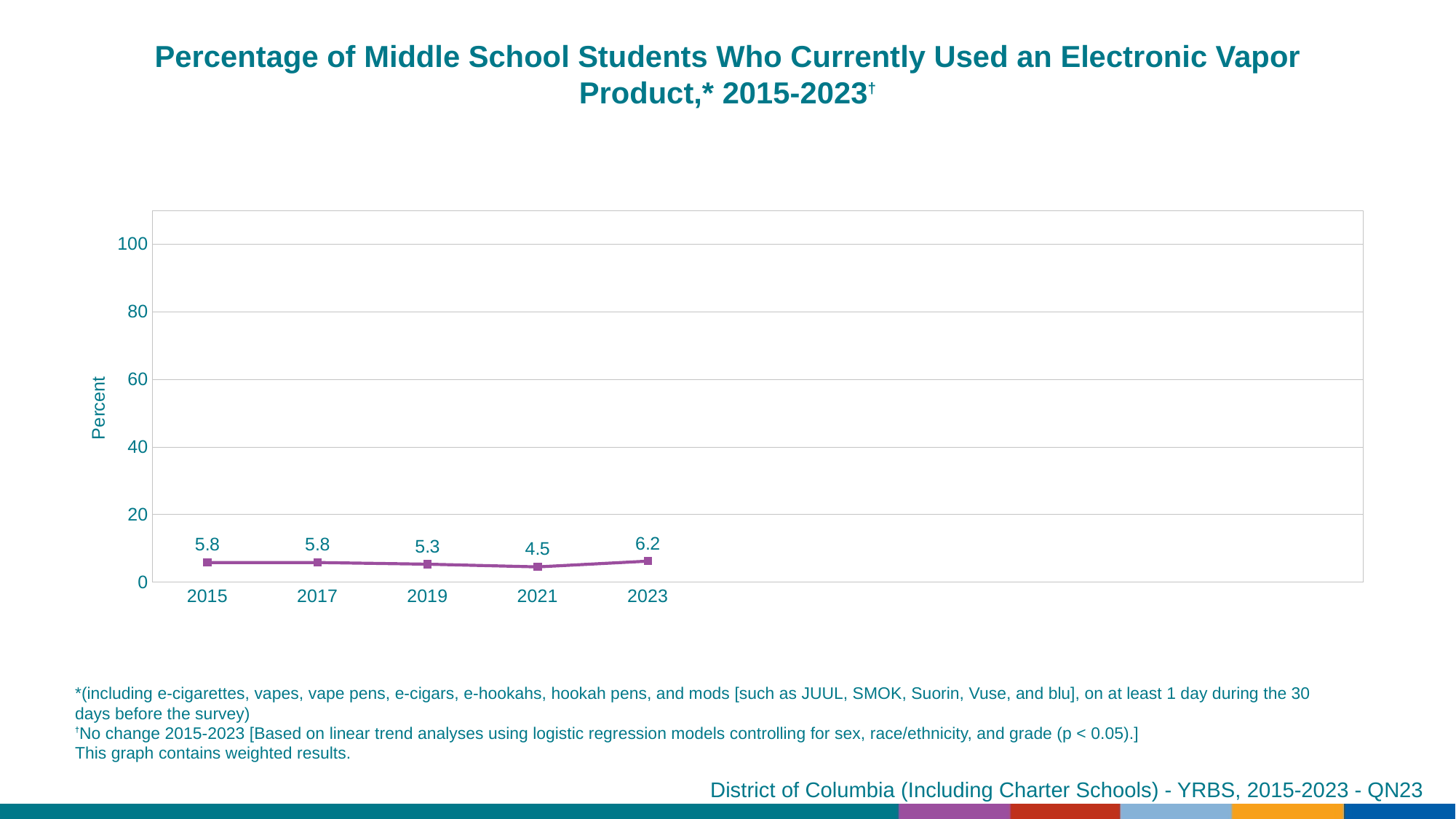

Percentage of Middle School Students Who Currently Used an Electronic Vapor Product,* 2015-2023†

### Chart

| Category | Series 1 |
|---|---|
| 2015 | 5.8 |
| 2017 | 5.8 |
| 2019 | 5.3 |
| 2021 | 4.5 |
| 2023 | 6.2 |
|  | None |
|  | None |
|  | None |
|  | None |
|  | None |
|  | None |
*(including e-cigarettes, vapes, vape pens, e-cigars, e-hookahs, hookah pens, and mods [such as JUUL, SMOK, Suorin, Vuse, and blu], on at least 1 day during the 30 days before the survey)
†No change 2015-2023 [Based on linear trend analyses using logistic regression models controlling for sex, race/ethnicity, and grade (p < 0.05).]
This graph contains weighted results.
District of Columbia (Including Charter Schools) - YRBS, 2015-2023 - QN23